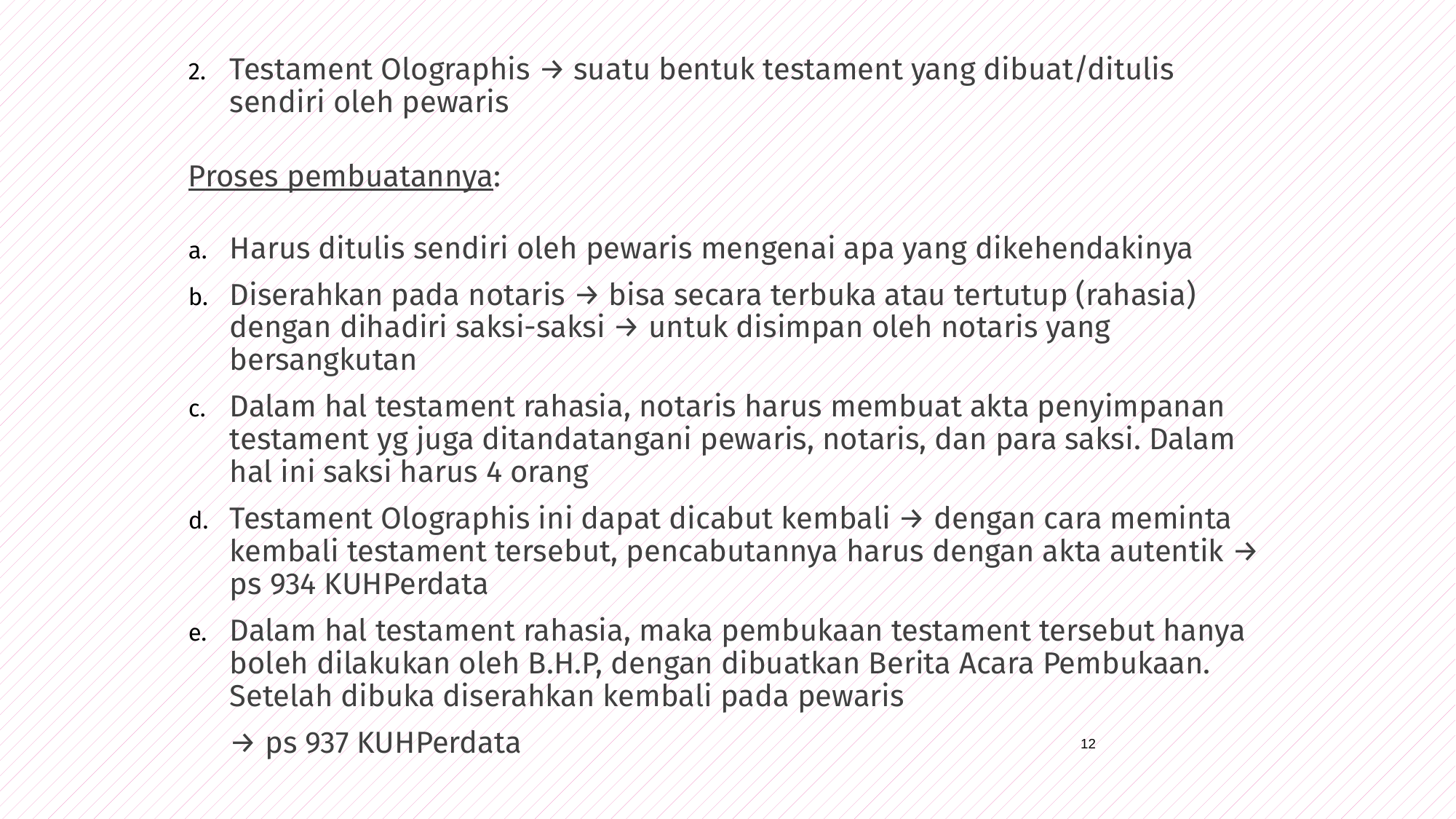

Testament Olographis → suatu bentuk testament yang dibuat/ditulis sendiri oleh pewaris

Proses pembuatannya:

Harus ditulis sendiri oleh pewaris mengenai apa yang dikehendakinya
Diserahkan pada notaris → bisa secara terbuka atau tertutup (rahasia) dengan dihadiri saksi-saksi → untuk disimpan oleh notaris yang bersangkutan
Dalam hal testament rahasia, notaris harus membuat akta penyimpanan testament yg juga ditandatangani pewaris, notaris, dan para saksi. Dalam hal ini saksi harus 4 orang
Testament Olographis ini dapat dicabut kembali → dengan cara meminta kembali testament tersebut, pencabutannya harus dengan akta autentik → ps 934 KUHPerdata
Dalam hal testament rahasia, maka pembukaan testament tersebut hanya boleh dilakukan oleh B.H.P, dengan dibuatkan Berita Acara Pembukaan. Setelah dibuka diserahkan kembali pada pewaris
	→ ps 937 KUHPerdata
12